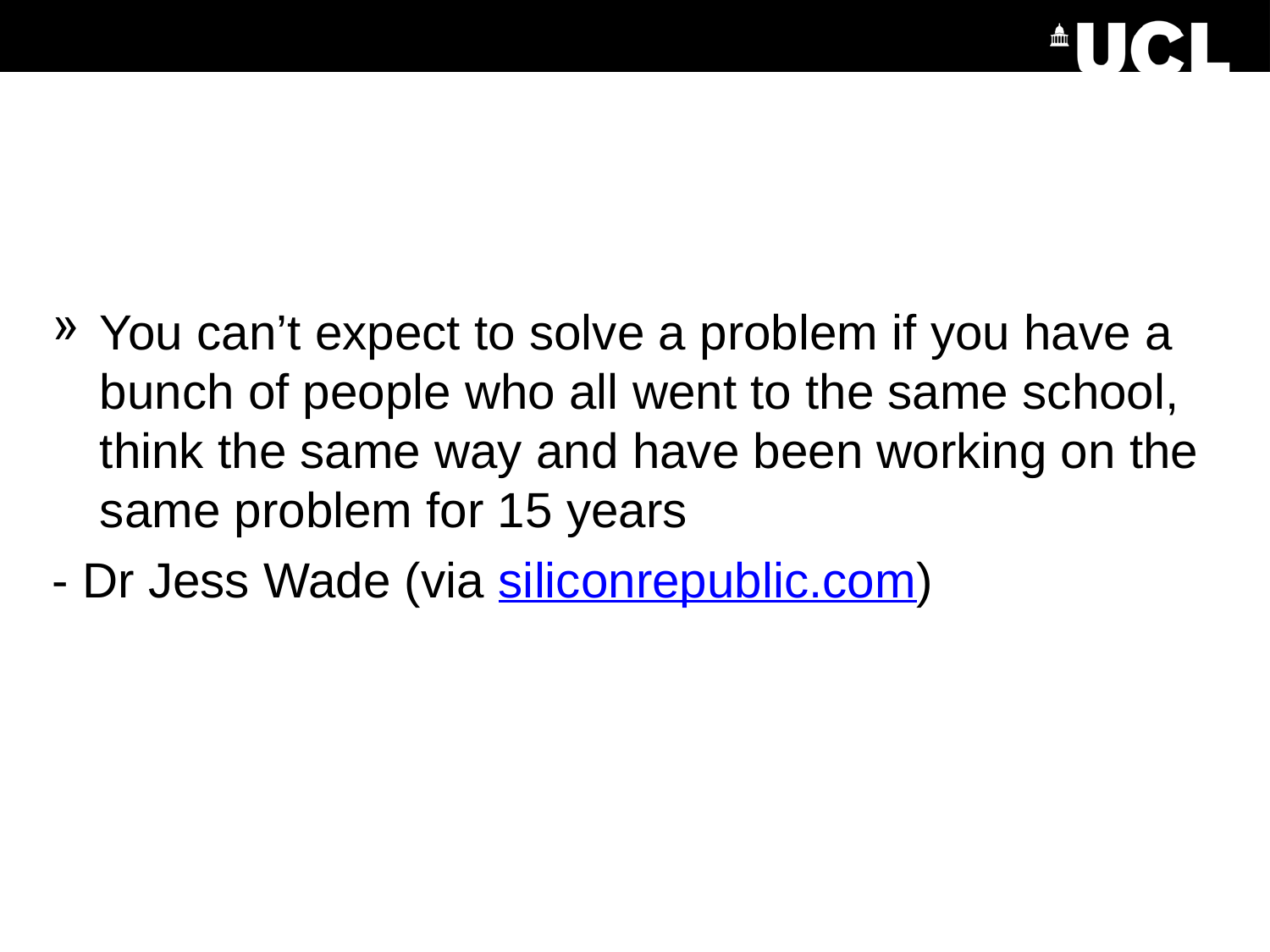

#
You can’t expect to solve a problem if you have a bunch of people who all went to the same school, think the same way and have been working on the same problem for 15 years
- Dr Jess Wade (via siliconrepublic.com)